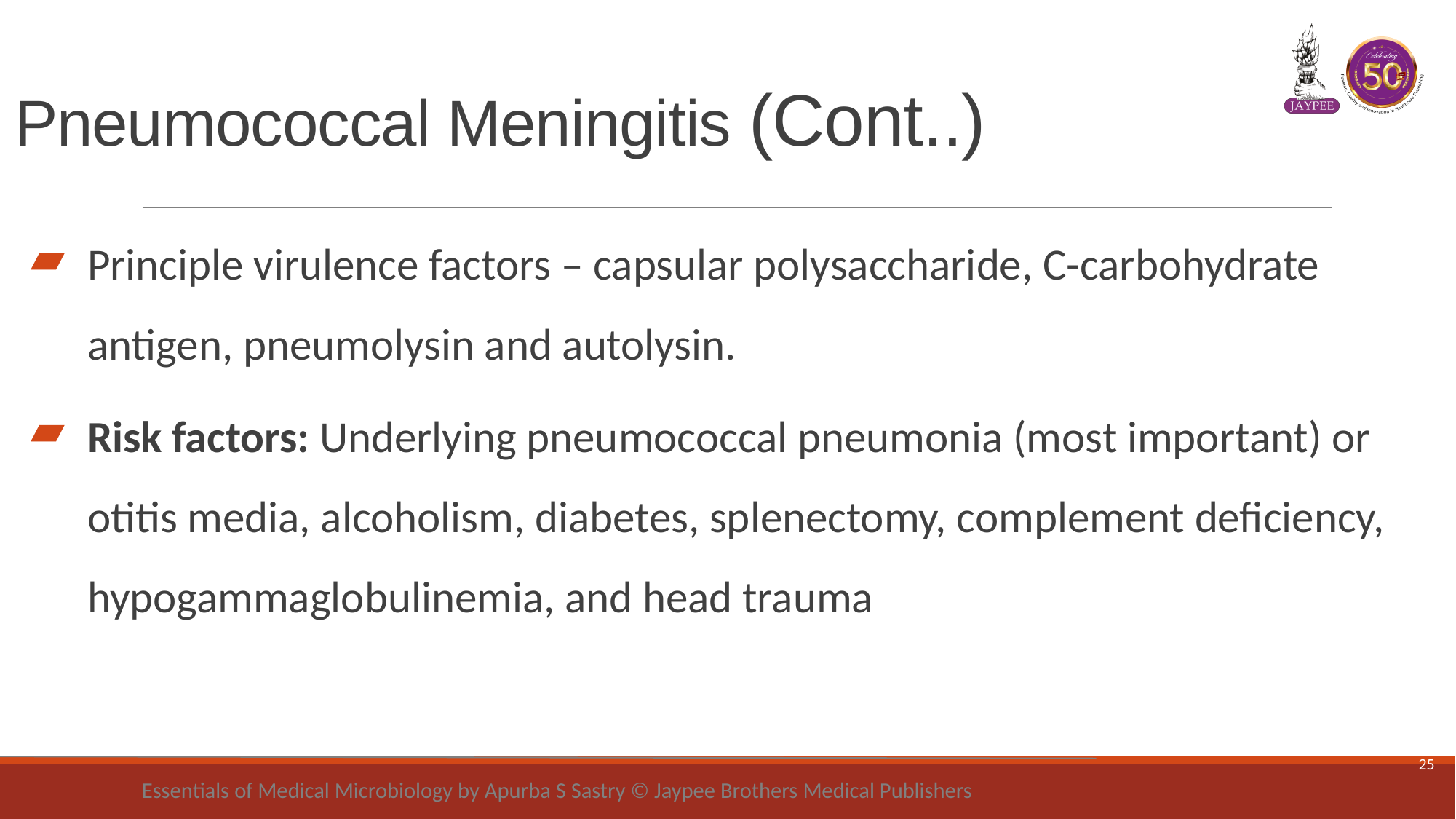

# Pneumococcal Meningitis (Cont..)
Principle virulence factors – capsular polysaccharide, C-carbohydrate antigen, pneumolysin and autolysin.
Risk factors: Underlying pneumococcal pneumonia (most important) or otitis media, alcoholism, diabetes, splenectomy, complement deficiency, hypogammaglobulinemia, and head trauma
25